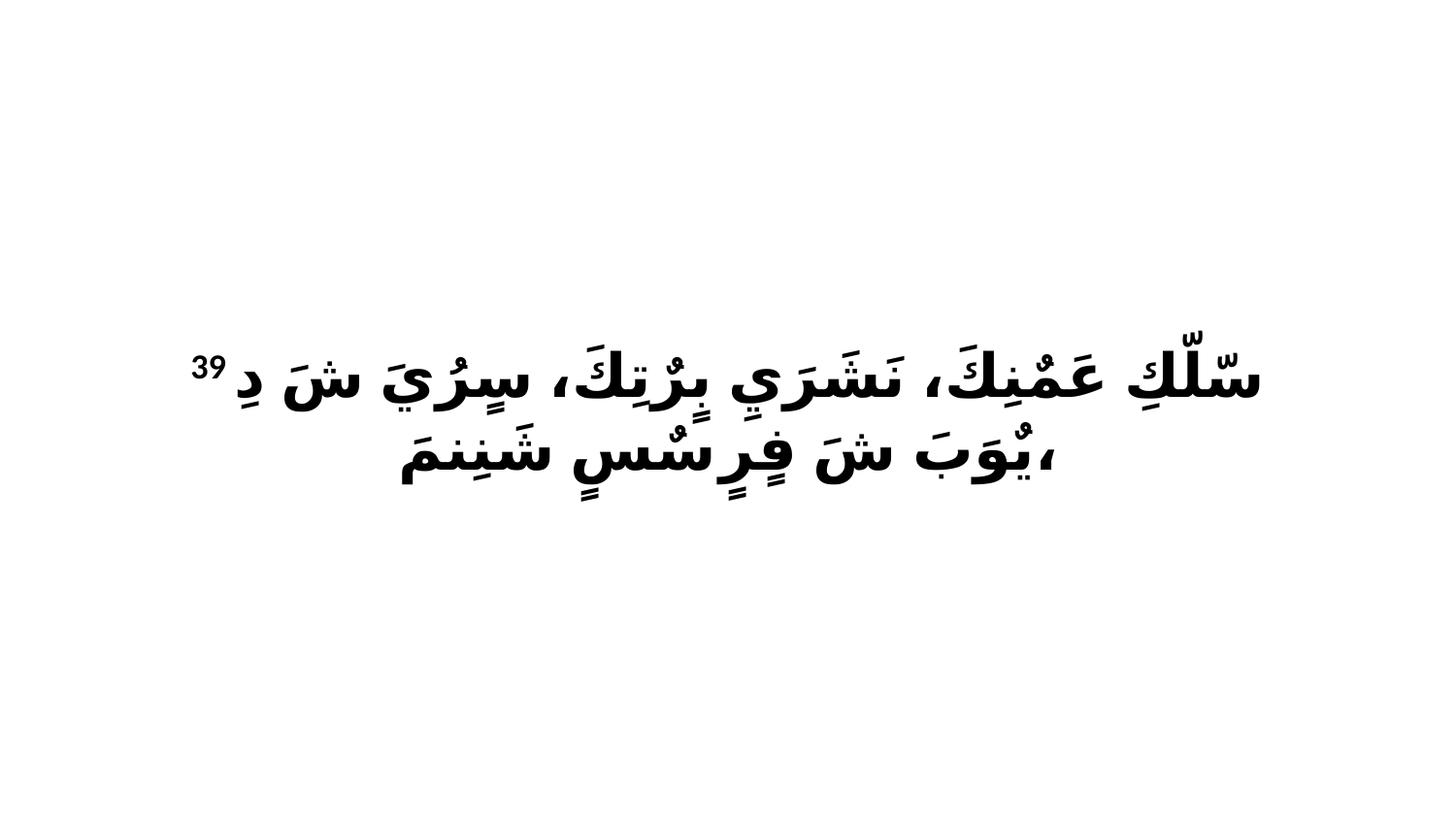

39 سّلّكِ عَمٌنِكَ، نَشَرَيِ بٍرٌتِكَ، سٍرُيَ شَ دِ يٌوَبَ شَ فٍرٍ سٌسٍ شَنِنمَ،